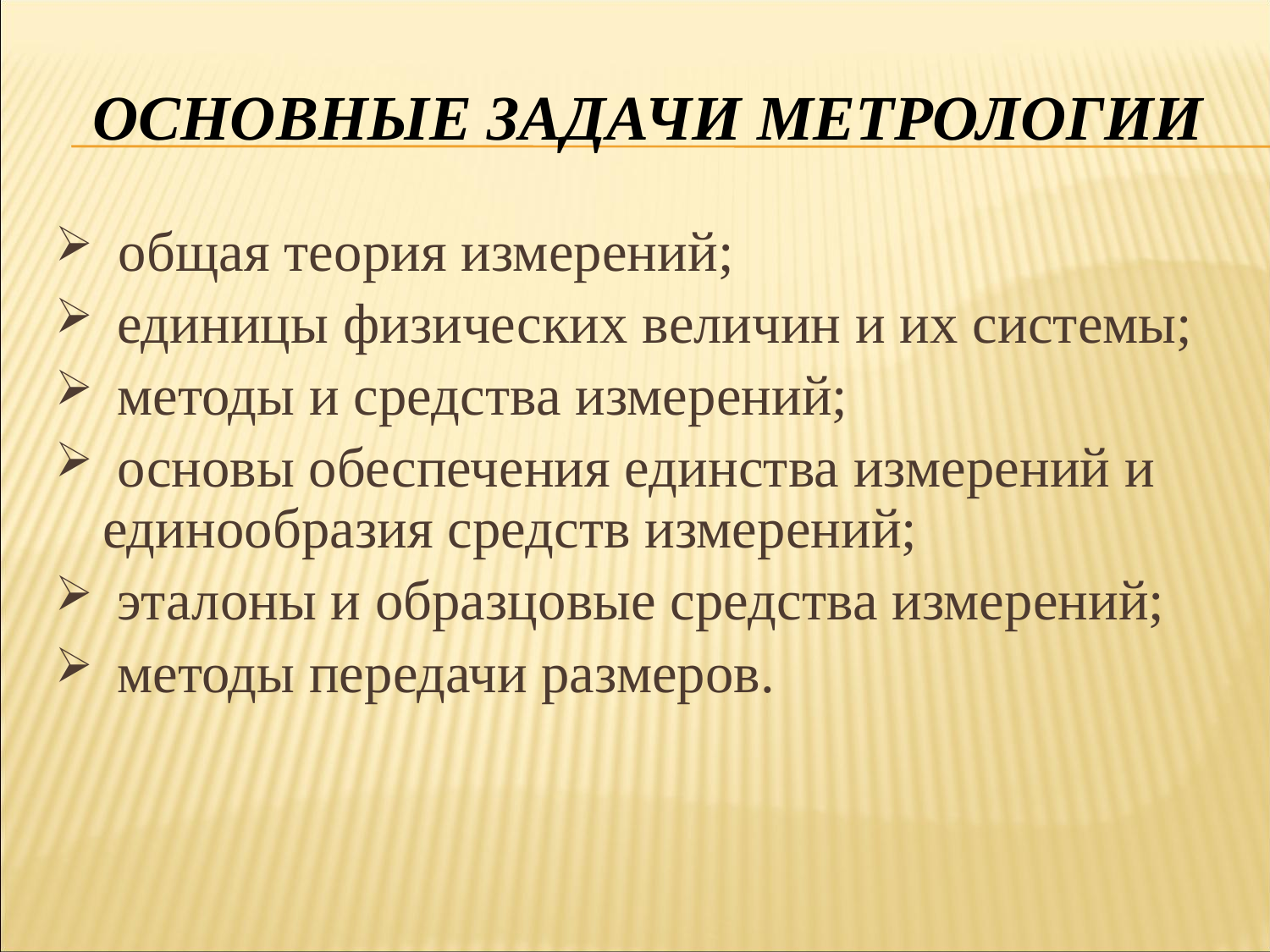

# Основные задачи метрологии
 общая теория измерений;
 единицы физических величин и их системы;
 методы и средства измерений;
 основы обеспечения единства измерений и единообразия средств измерений;
 эталоны и образцовые средства измерений;
 методы передачи размеров.